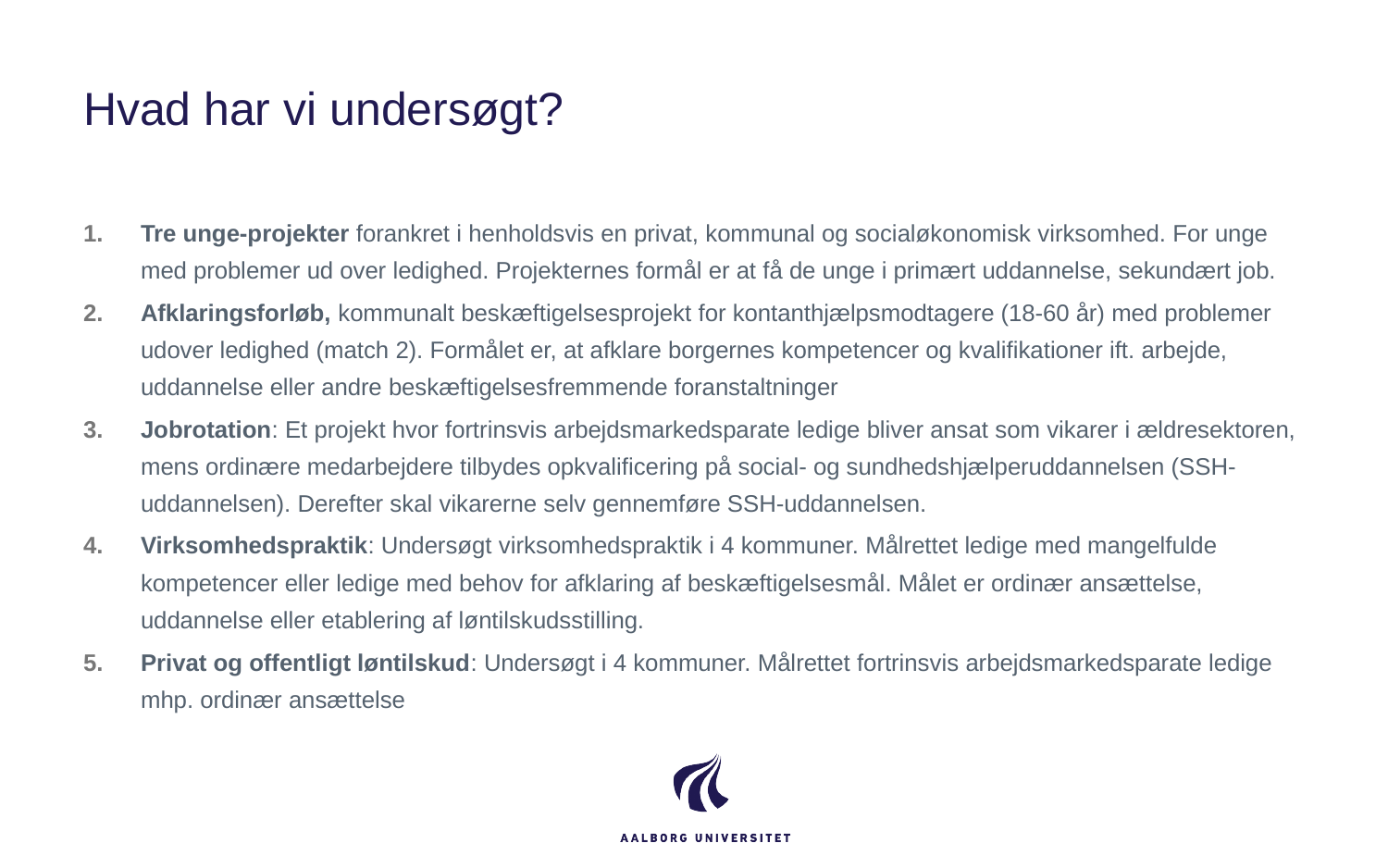

# Hvad har vi undersøgt?
Tre unge-projekter forankret i henholdsvis en privat, kommunal og socialøkonomisk virksomhed. For unge med problemer ud over ledighed. Projekternes formål er at få de unge i primært uddannelse, sekundært job.
Afklaringsforløb, kommunalt beskæftigelsesprojekt for kontanthjælpsmodtagere (18-60 år) med problemer udover ledighed (match 2). Formålet er, at afklare borgernes kompetencer og kvalifikationer ift. arbejde, uddannelse eller andre beskæftigelsesfremmende foranstaltninger
Jobrotation: Et projekt hvor fortrinsvis arbejdsmarkedsparate ledige bliver ansat som vikarer i ældresektoren, mens ordinære medarbejdere tilbydes opkvalificering på social- og sundhedshjælperuddannelsen (SSH-uddannelsen). Derefter skal vikarerne selv gennemføre SSH-uddannelsen.
Virksomhedspraktik: Undersøgt virksomhedspraktik i 4 kommuner. Målrettet ledige med mangelfulde kompetencer eller ledige med behov for afklaring af beskæftigelsesmål. Målet er ordinær ansættelse, uddannelse eller etablering af løntilskudsstilling.
Privat og offentligt løntilskud: Undersøgt i 4 kommuner. Målrettet fortrinsvis arbejdsmarkedsparate ledige mhp. ordinær ansættelse